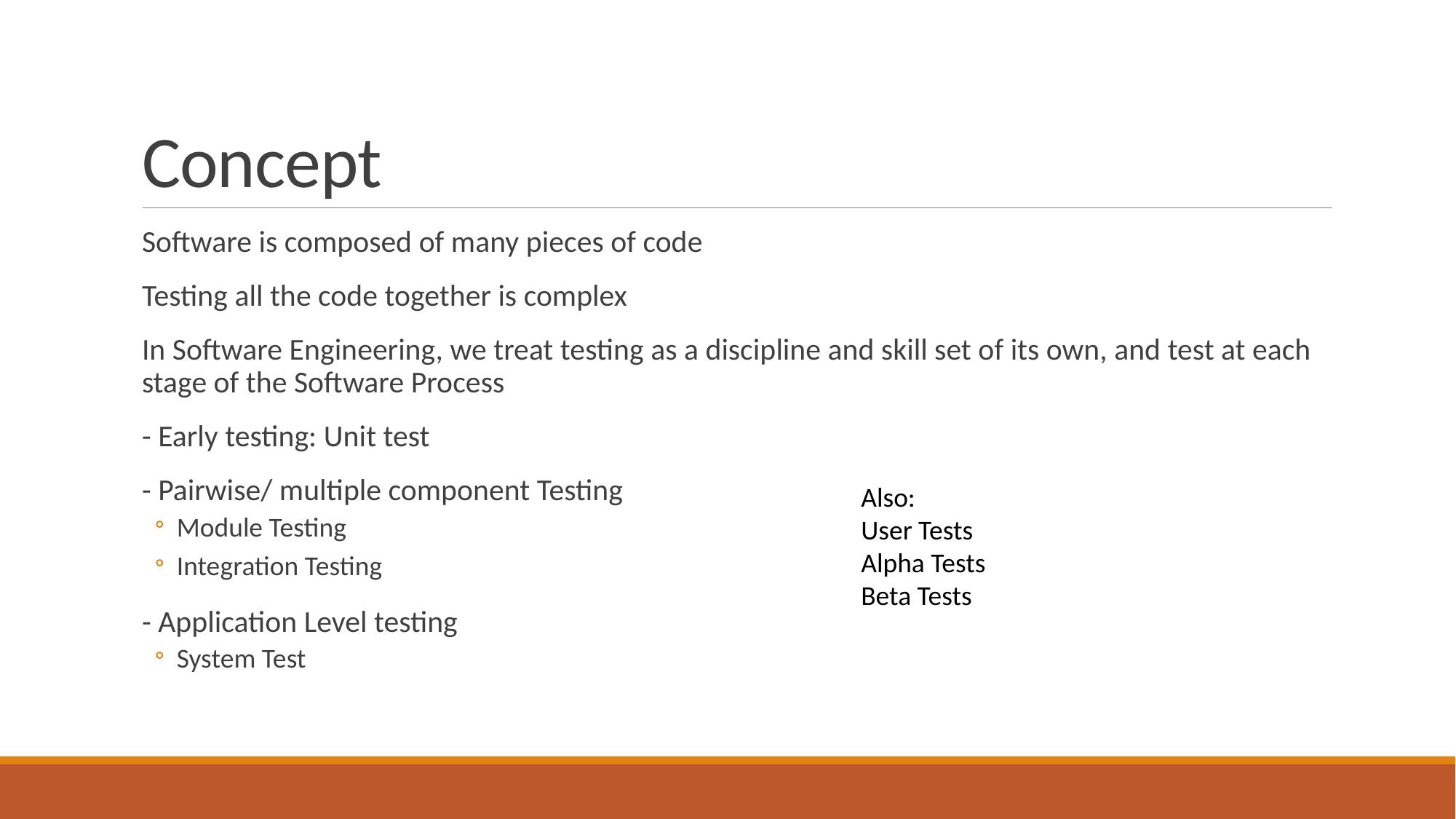

# Concept
Software is composed of many pieces of code
Testing all the code together is complex
In Software Engineering, we treat testing as a discipline and skill set of its own, and test at each stage of the Software Process
- Early testing: Unit test
- Pairwise/ multiple component Testing
Module Testing
Integration Testing
- Application Level testing
System Test
Also:
User Tests
Alpha Tests
Beta Tests